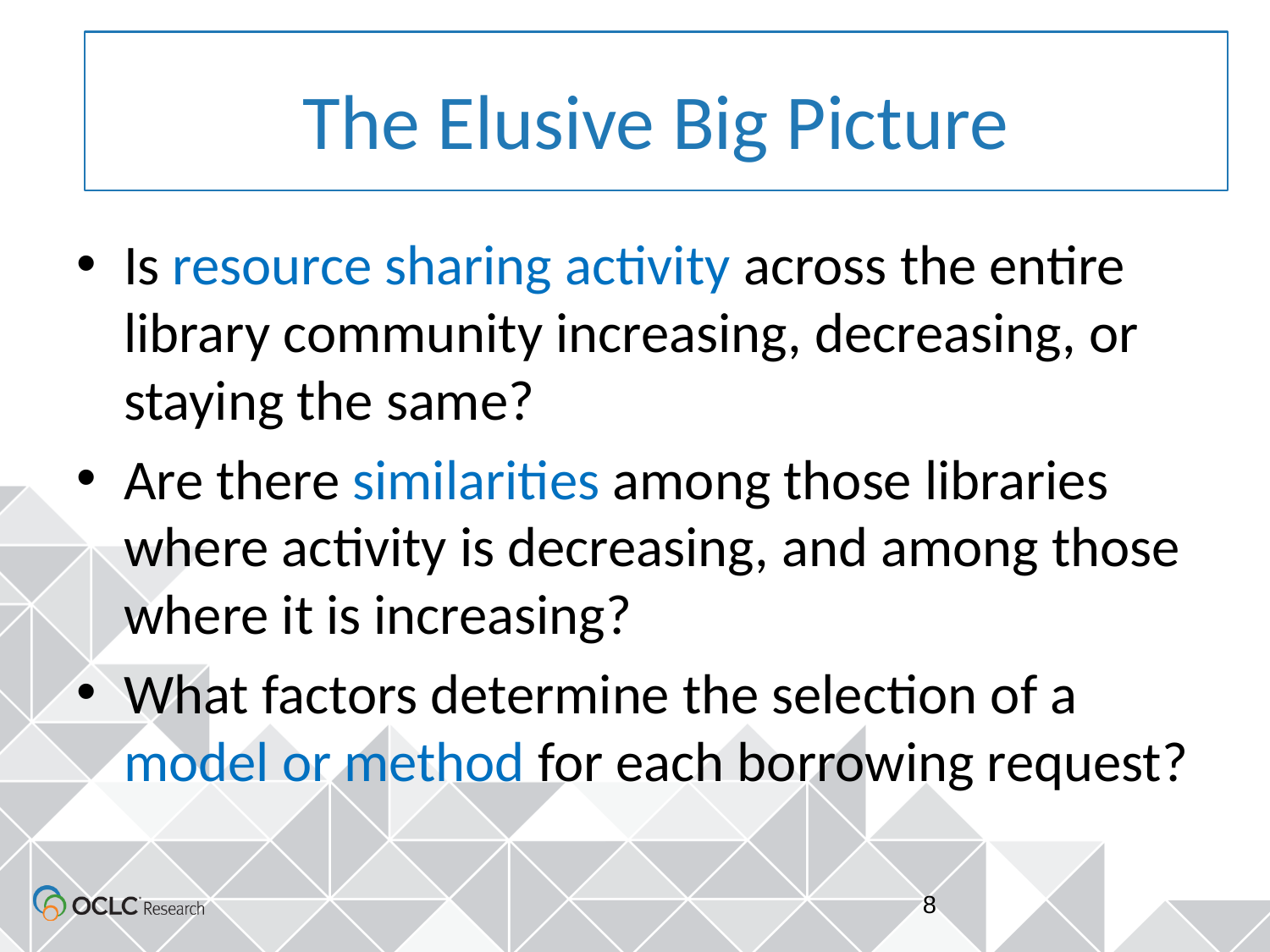

# The Elusive Big Picture
Is resource sharing activity across the entire library community increasing, decreasing, or staying the same?
Are there similarities among those libraries where activity is decreasing, and among those where it is increasing?
What factors determine the selection of a model or method for each borrowing request?

8